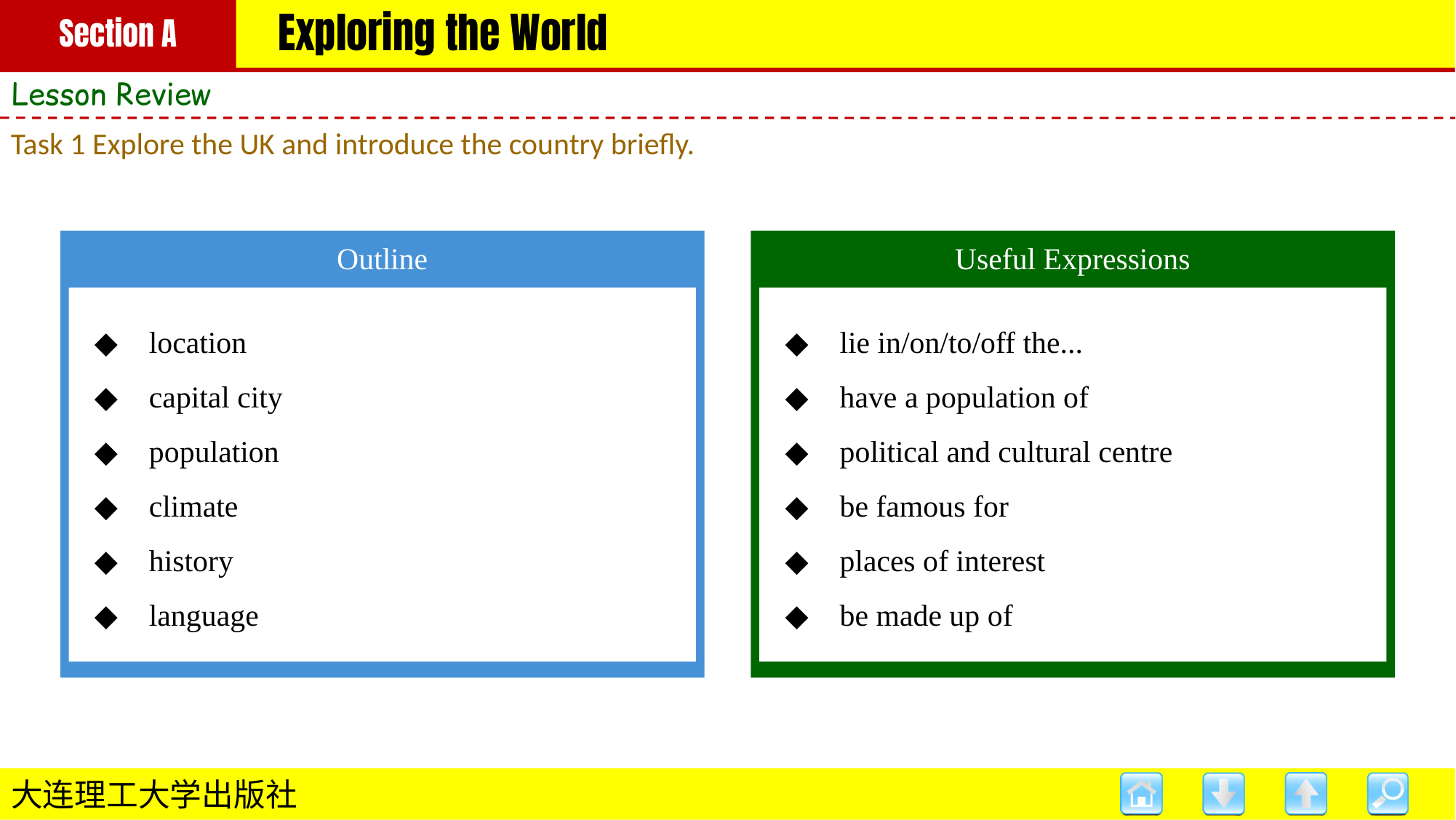

Section A
# Exploring the World
Lesson Review
Task 1 Explore the UK and introduce the country briefly.

Outline
Useful Expressions

◆ 	location
◆ 	capital city
◆ 	population
◆ 	climate
◆ 	history
◆ 	language
◆ 	lie in/on/to/off the...
◆ 	have a population of
◆ 	political and cultural centre
◆ 	be famous for
◆ 	places of interest
◆ 	be made up of